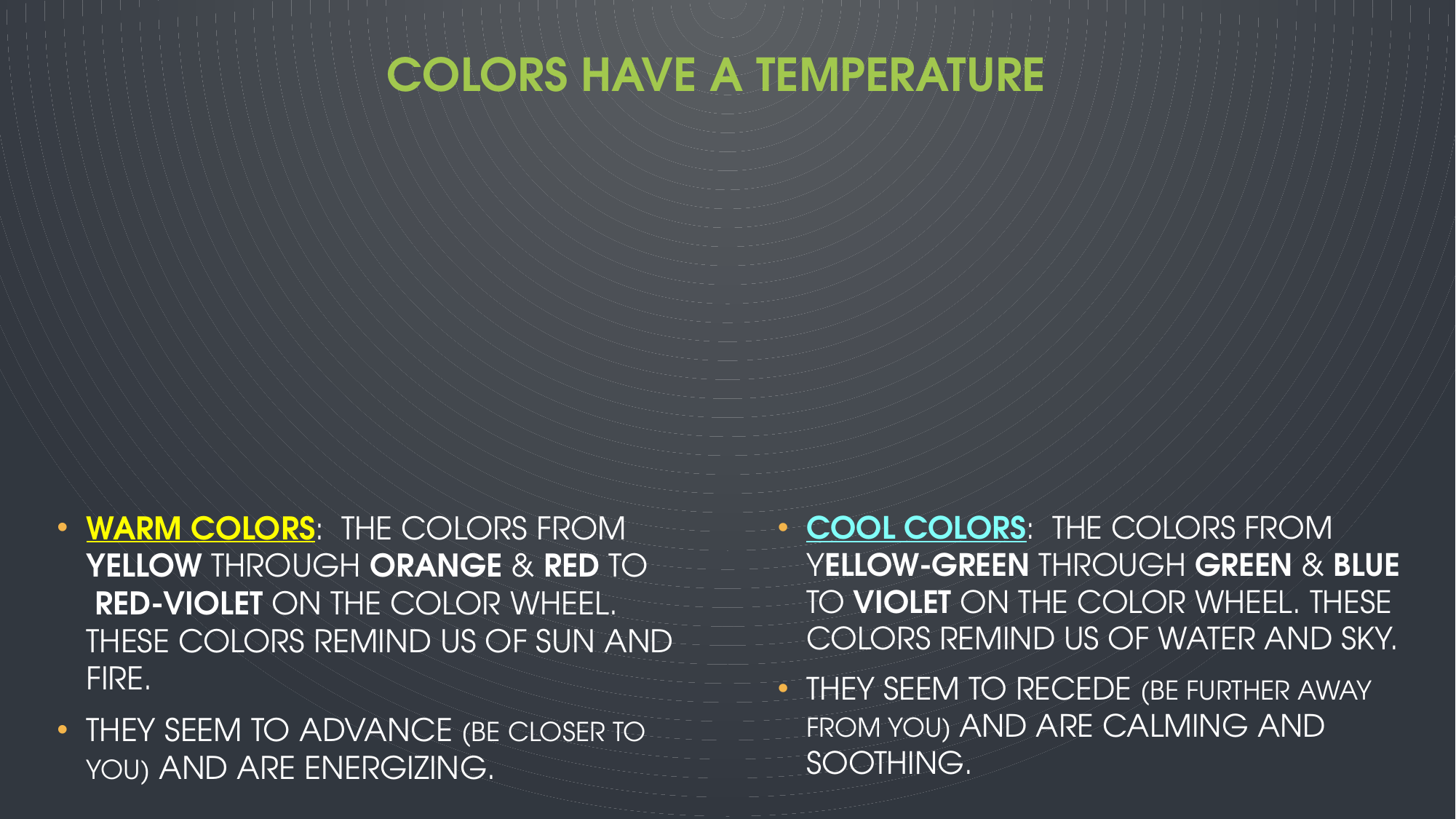

# Colors have a temperature
Cool colors:  The colors from yellow-green through green & blue to violet on the color wheel. These colors remind us of water and sky.
They seem to recede (be further away from you) and are calming and soothing.
Warm colors:  The colors from yellow through orange & red to       red-violet on the color wheel. These colors remind us of sun and fire.
They seem to advance (be closer to you) and are energizing.